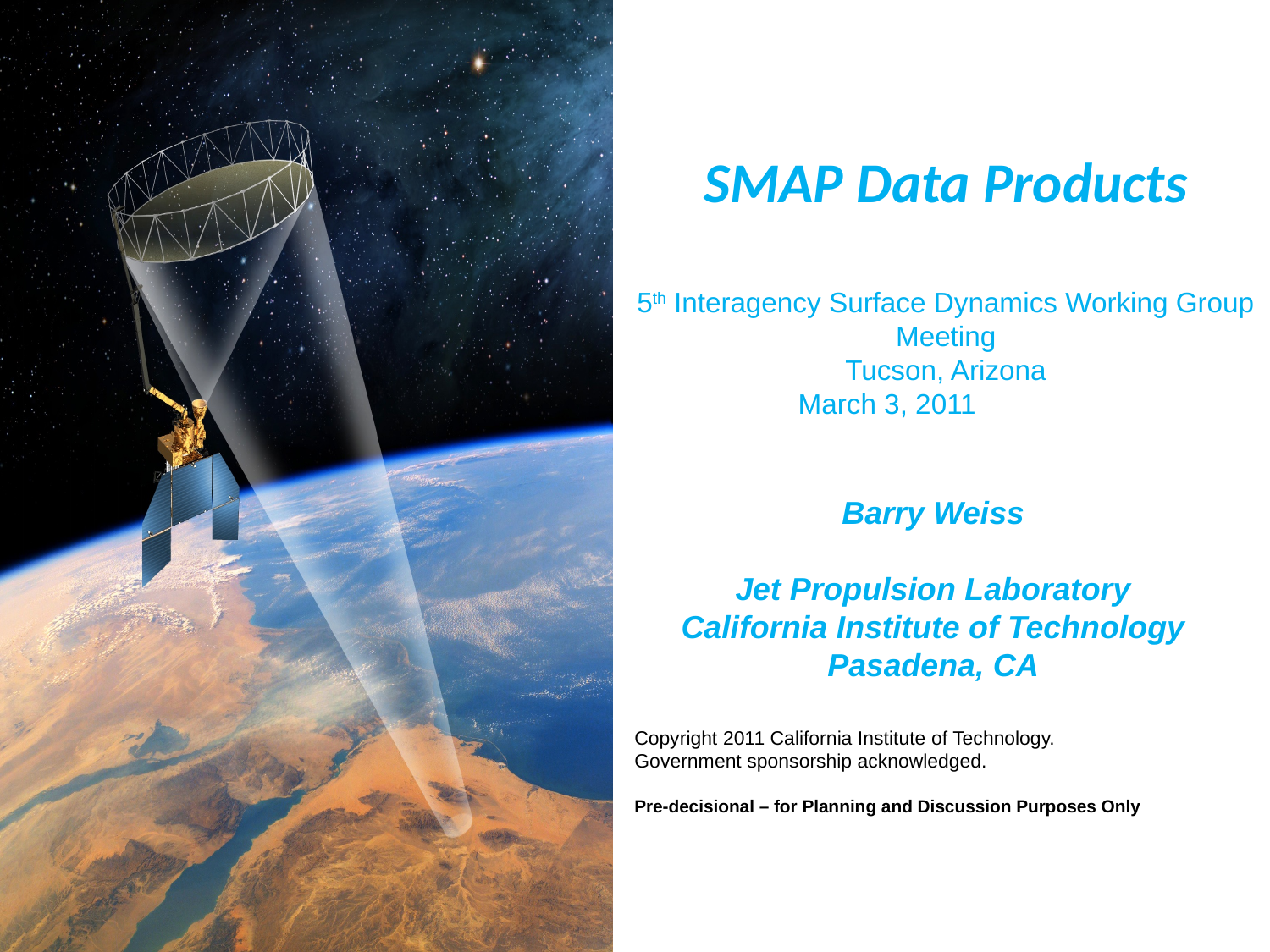

# SMAP Data Products
5th Interagency Surface Dynamics Working Group Meeting
Tucson, Arizona
March 3, 2011
Copyright 2011 California Institute of Technology.
Government sponsorship acknowledged.

Pre-decisional – for Planning and Discussion Purposes Only